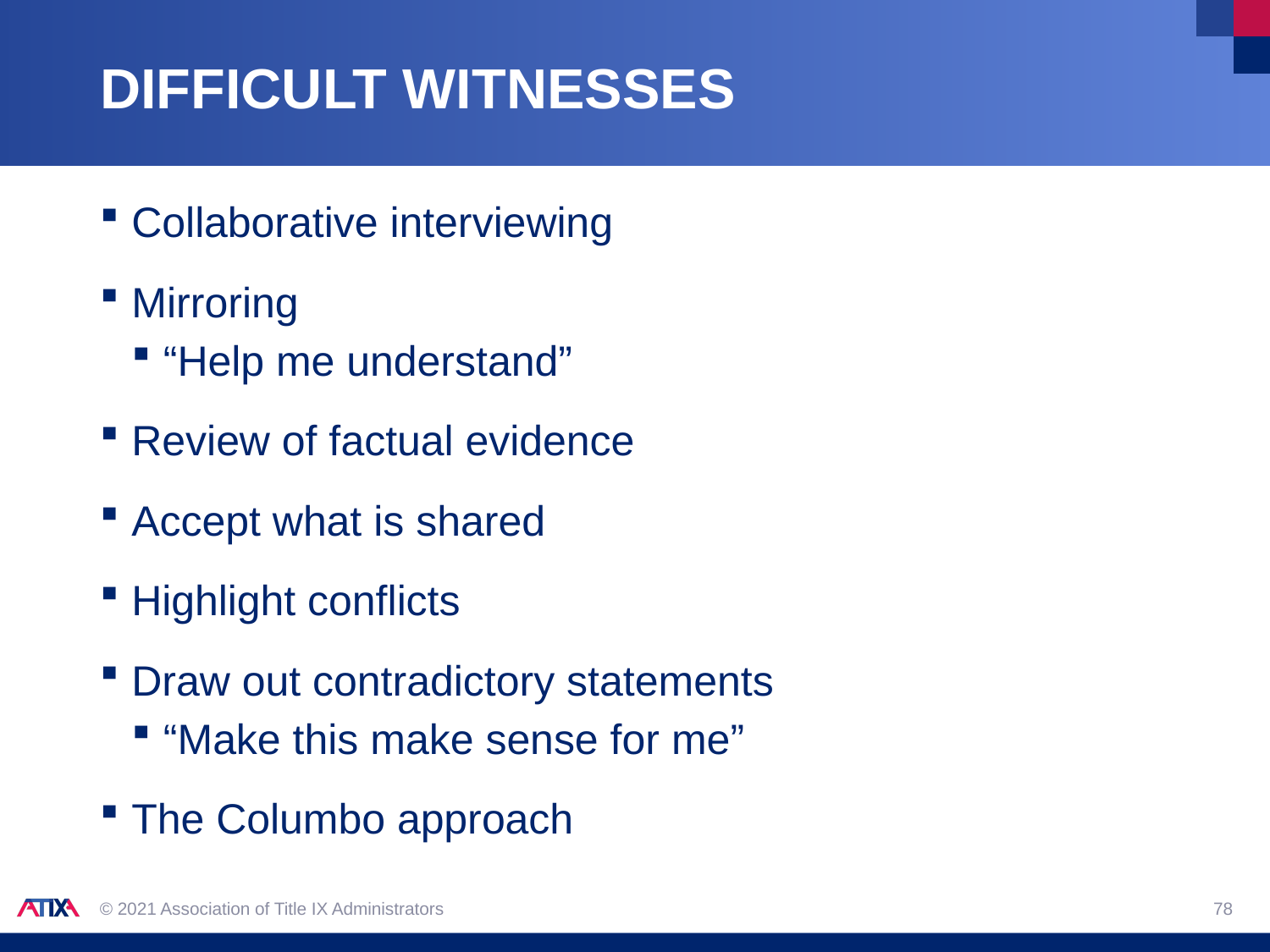

# Difficult witnesses
Collaborative interviewing
Mirroring
“Help me understand”
Review of factual evidence
Accept what is shared
Highlight conflicts
Draw out contradictory statements
“Make this make sense for me”
The Columbo approach
78